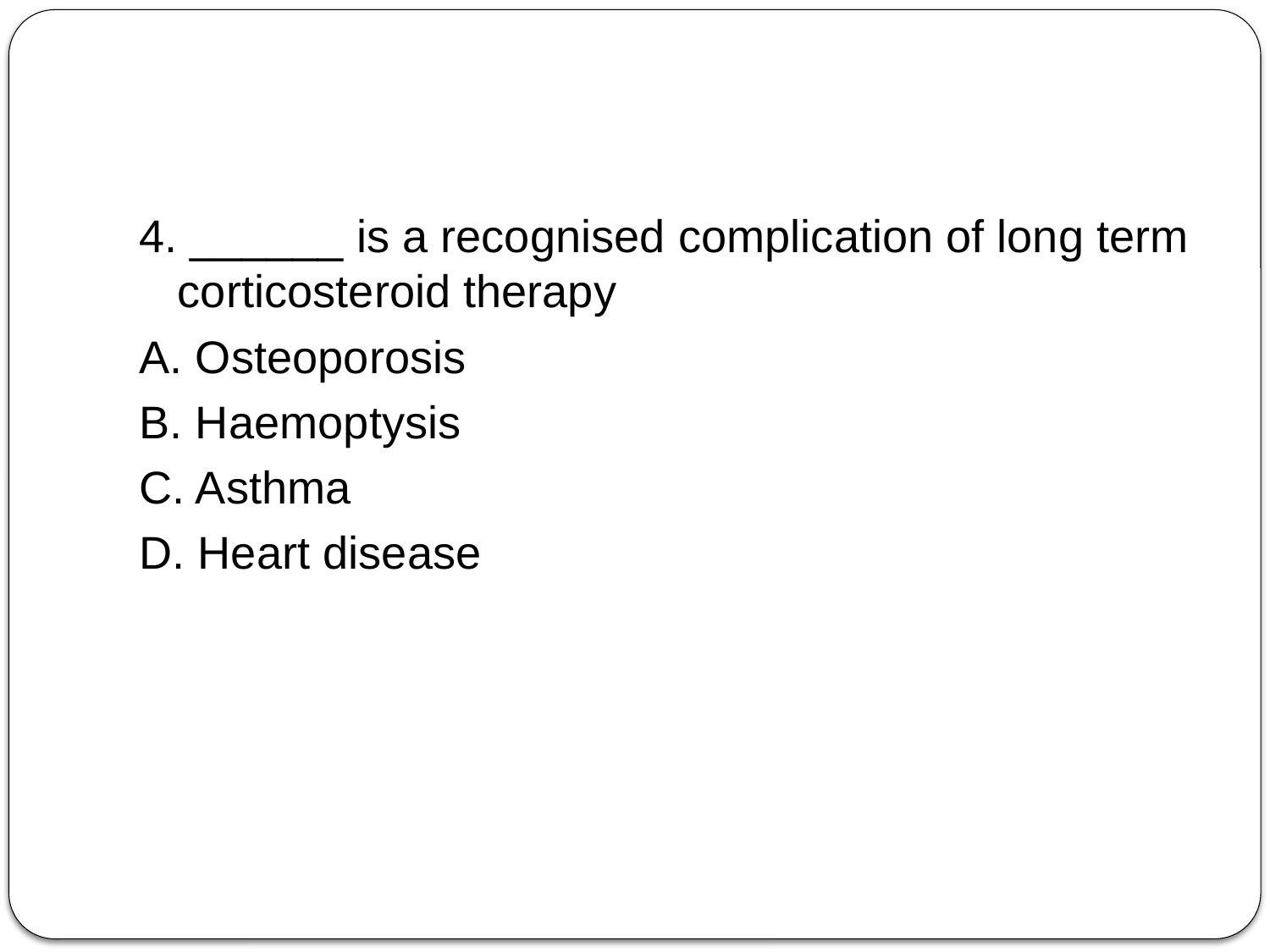

#
4. ______ is a recognised complication of long term corticosteroid therapy
A. Osteoporosis
B. Haemoptysis
C. Asthma
D. Heart disease